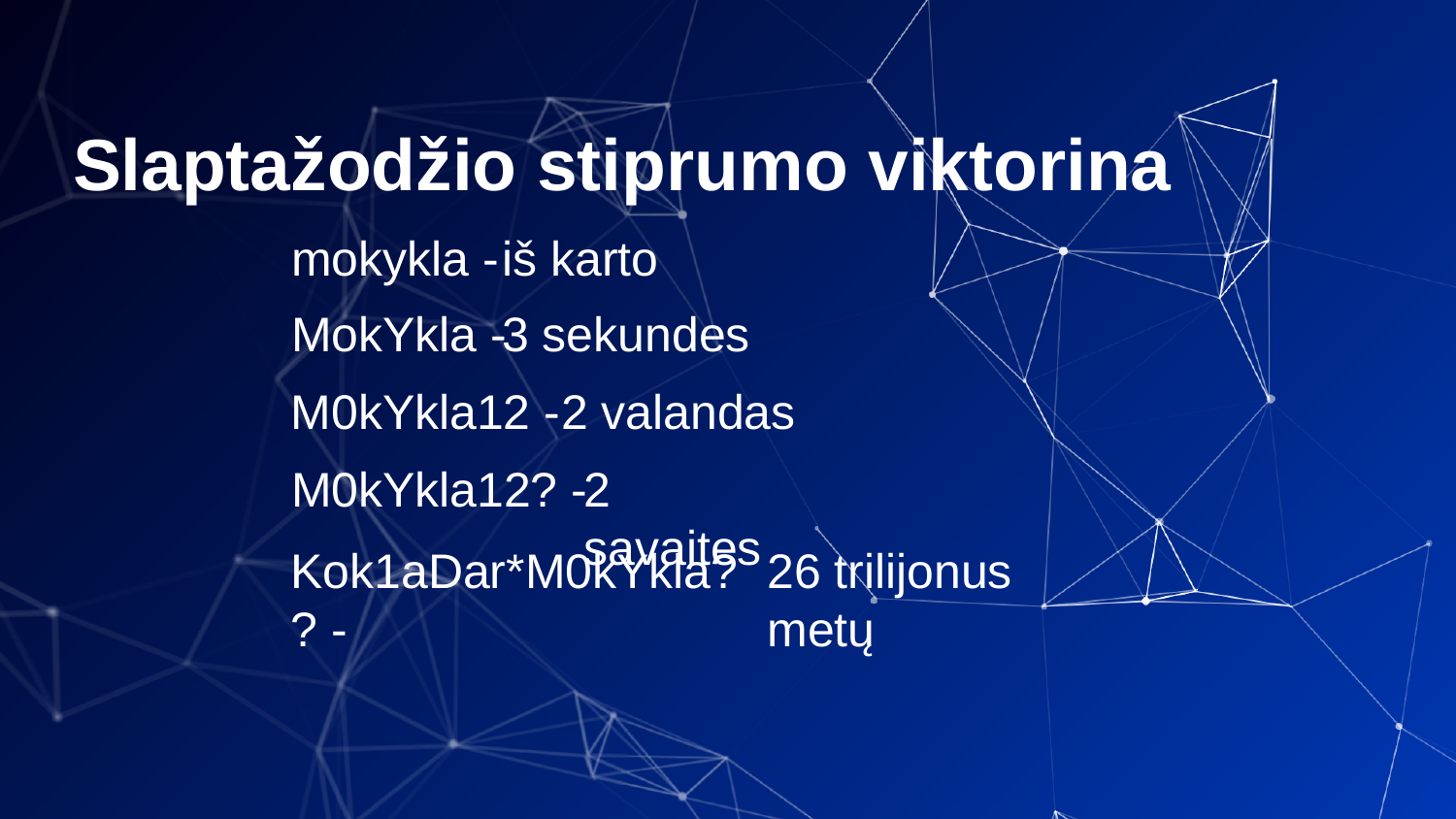

# Slaptažodžio stiprumo viktorina
mokykla -
iš karto
MokYkla -
3 sekundes
M0kYkla12 -
2 valandas
M0kYkla12? -

2 savaites
Kok1aDar*M0kYkla?? -

26 trilijonus metų
4